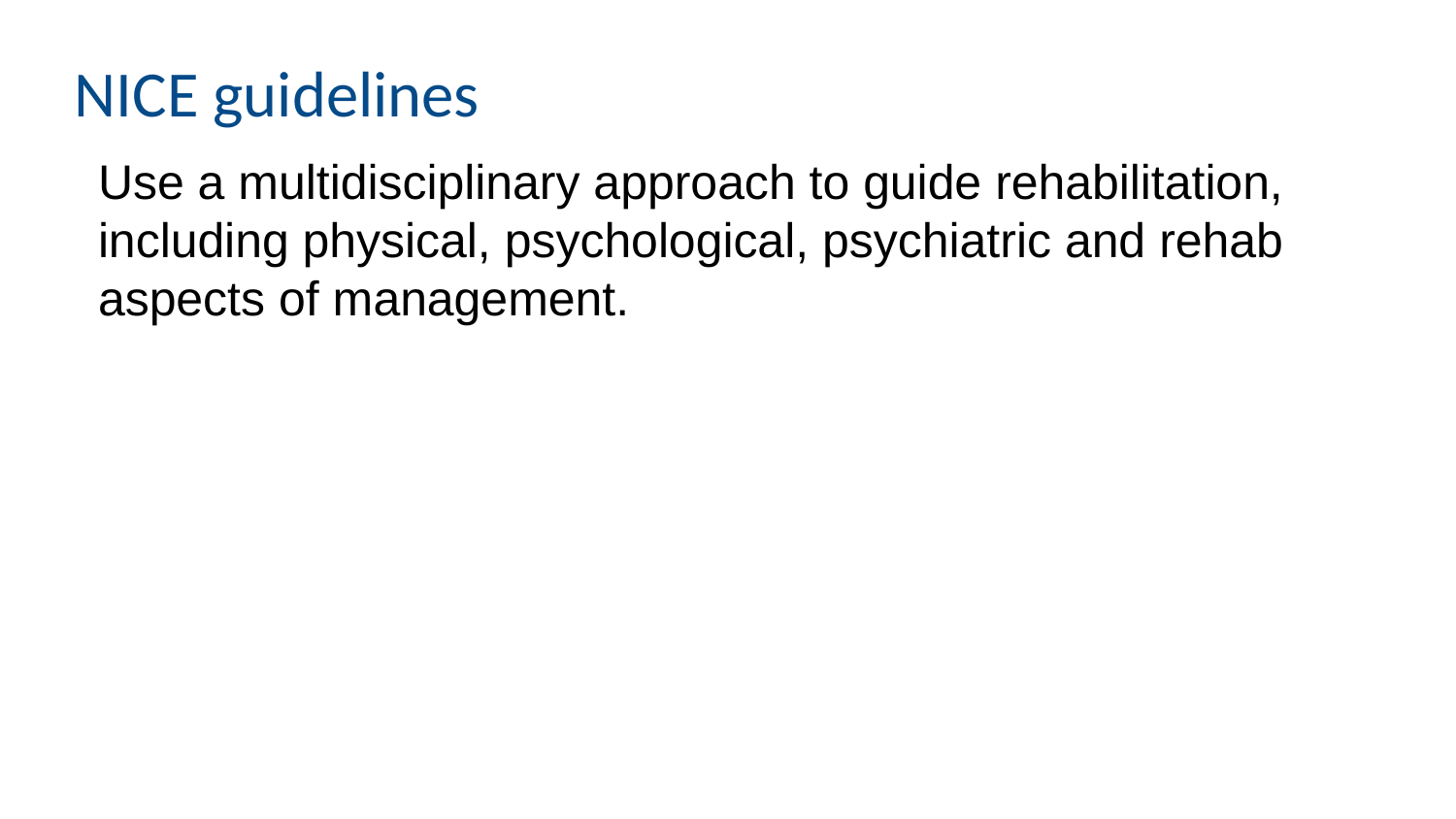

NICE guidelines
Use a multidisciplinary approach to guide rehabilitation, including physical, psychological, psychiatric and rehab aspects of management.